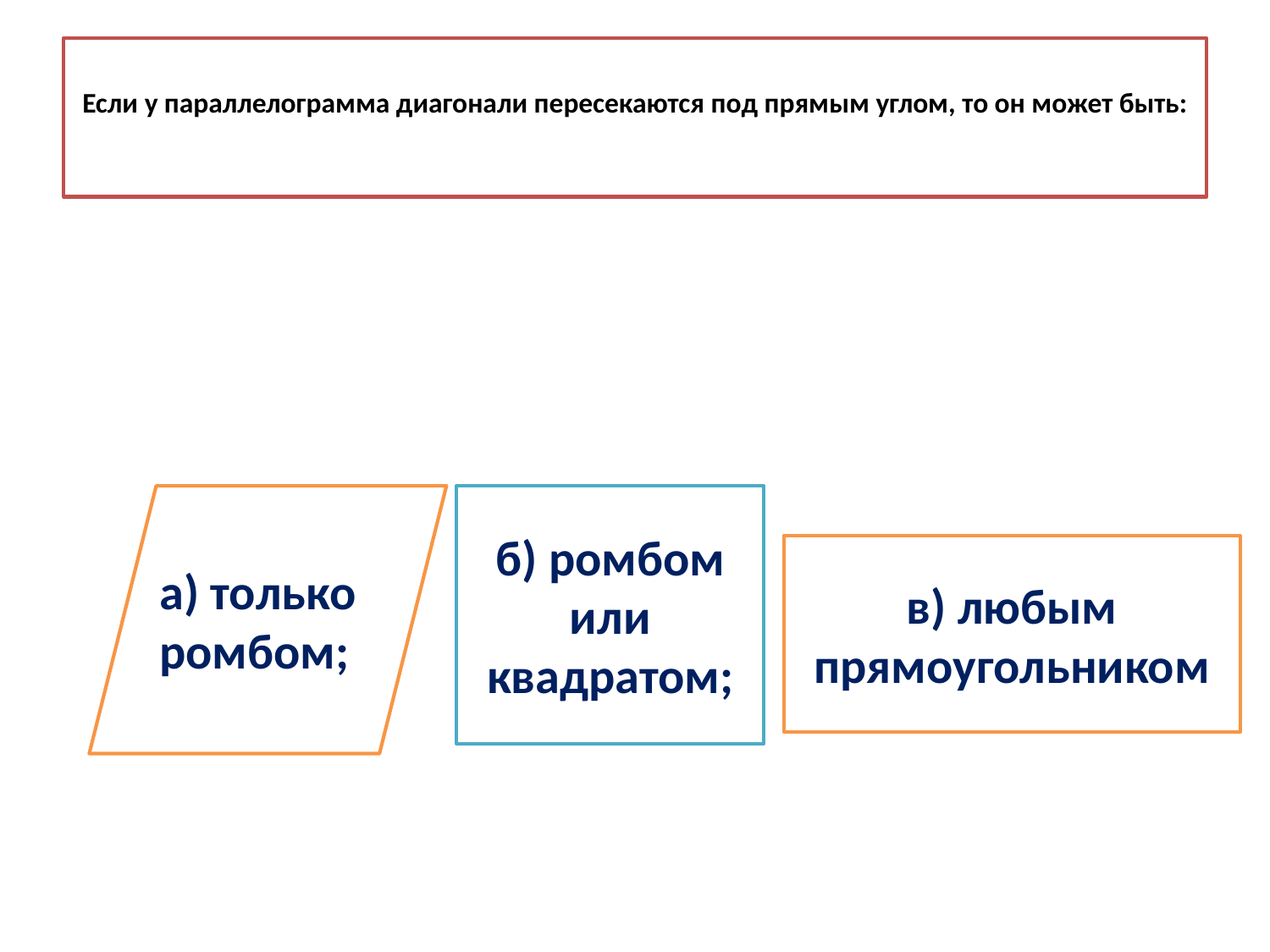

# Если у параллелограмма диагонали пересекаются под прямым углом, то он может быть:

а) только ромбом;
б) ромбом или квадратом;
в) любым прямоугольником